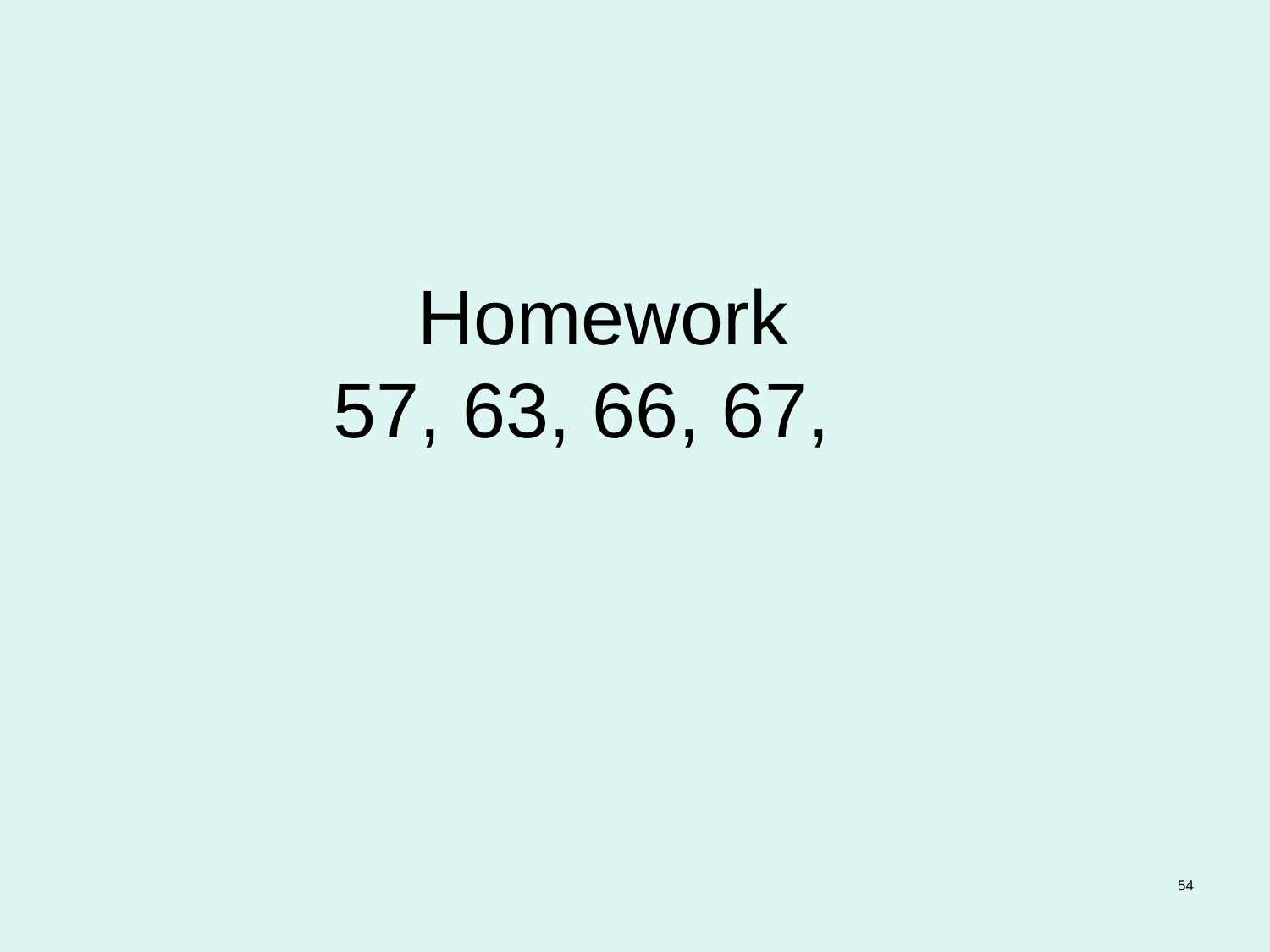

# Homework 57, 63, 66, 67,
54